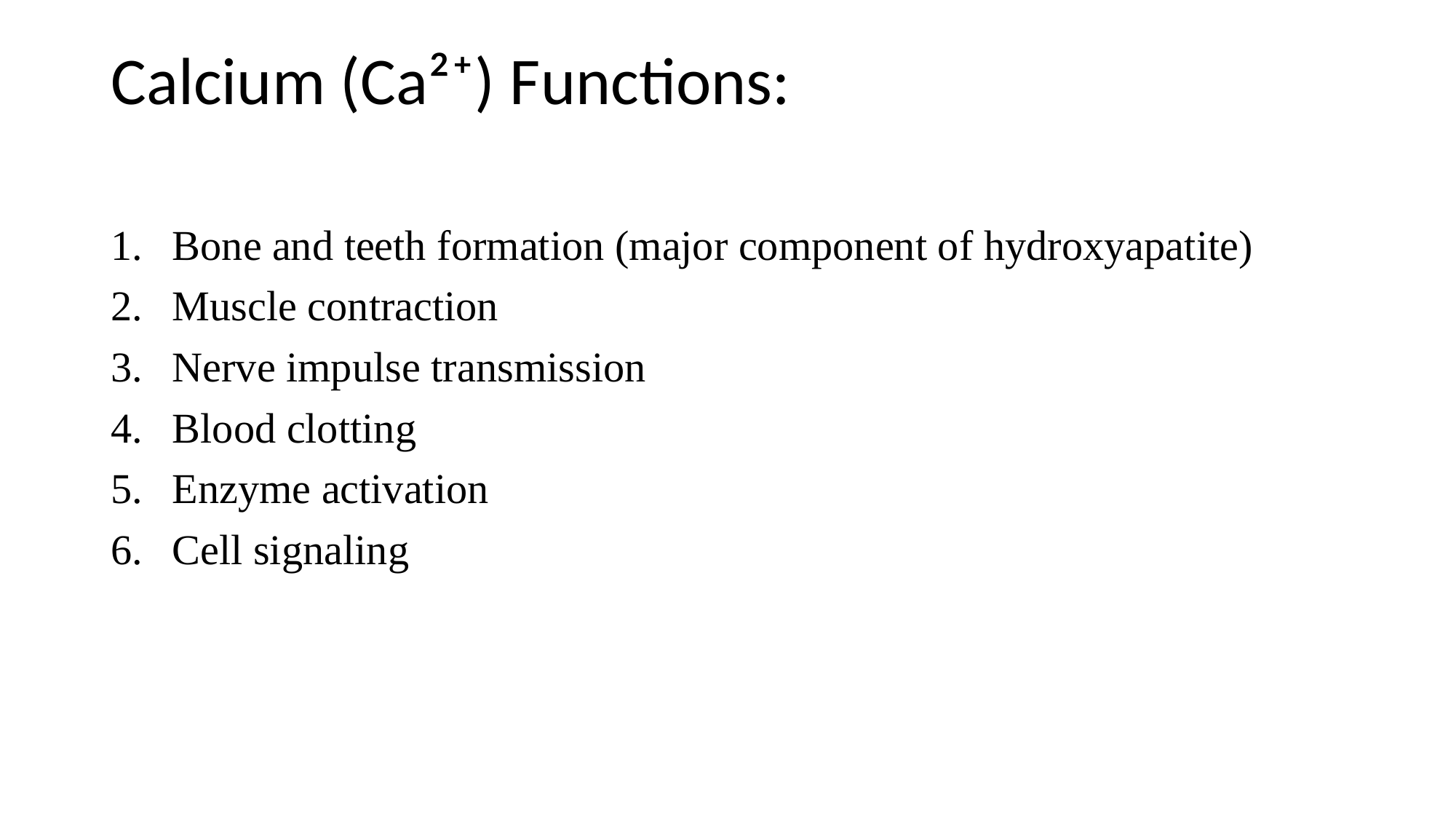

# Calcium (Ca²⁺) Functions:
Bone and teeth formation (major component of hydroxyapatite)
Muscle contraction
Nerve impulse transmission
Blood clotting
Enzyme activation
Cell signaling